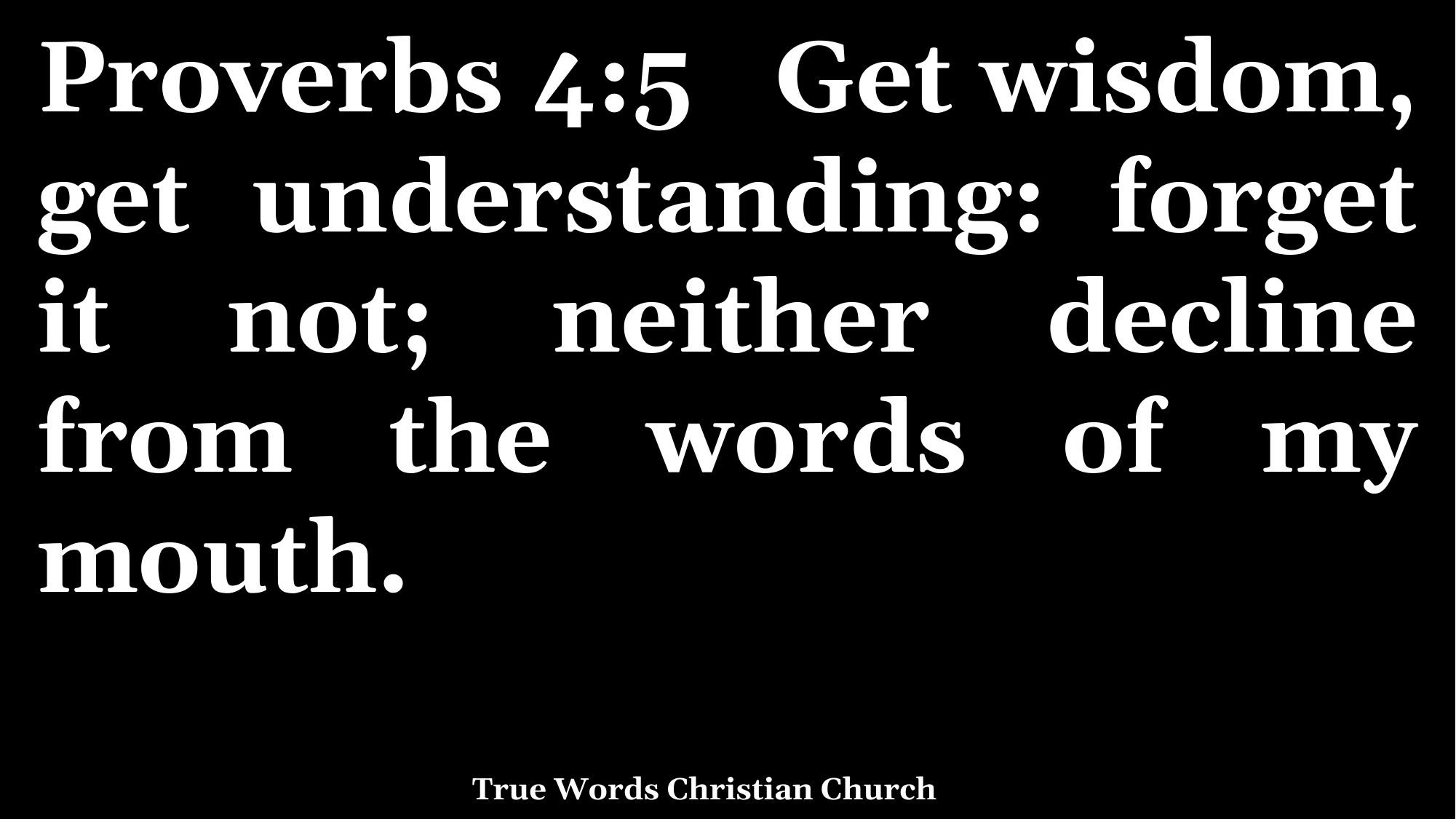

Proverbs 4:5   Get wisdom, get understanding: forget it not; neither decline from the words of my mouth.
True Words Christian Church